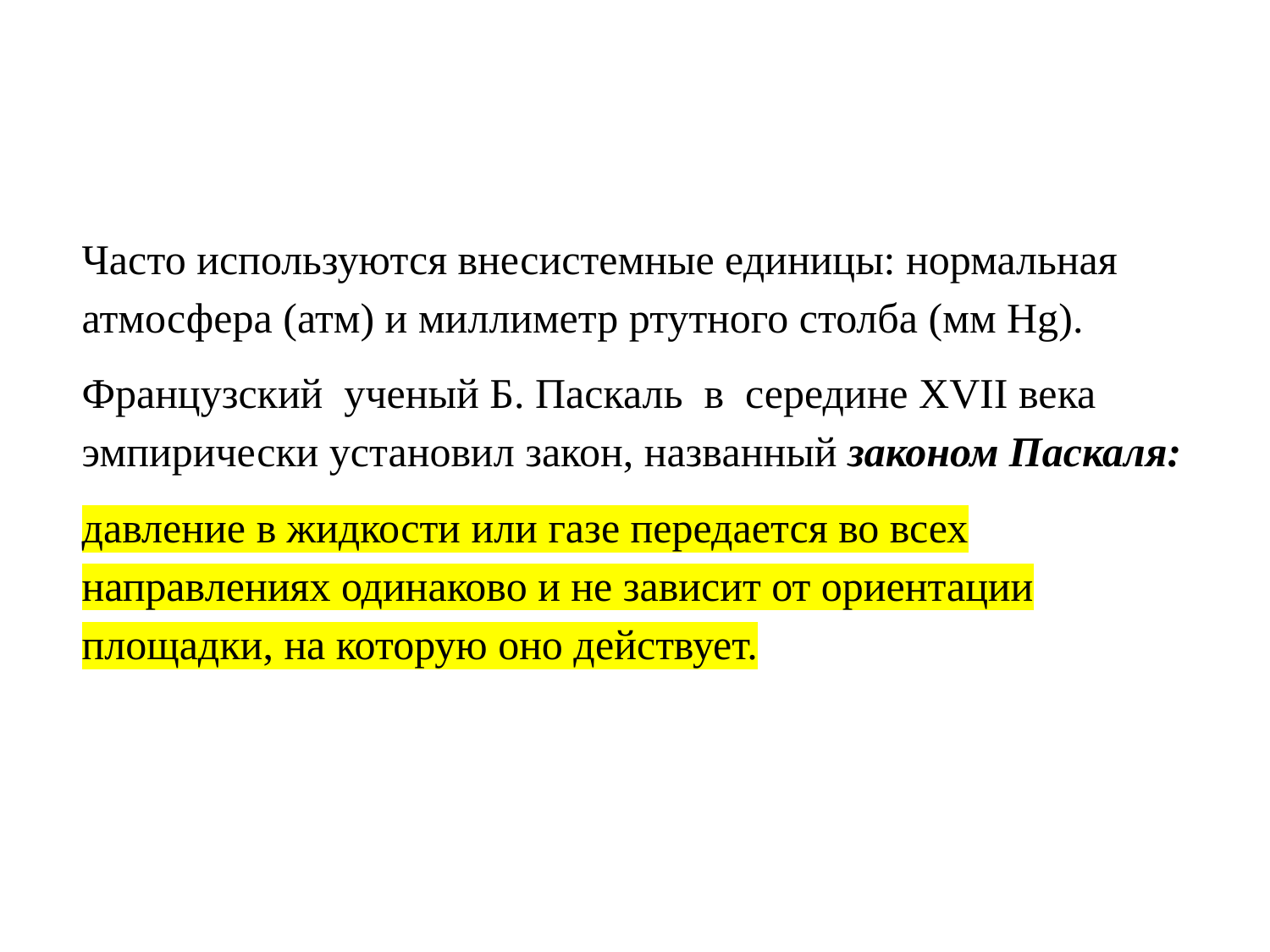

Часто используются внесистемные единицы: нормальная атмосфера (атм) и миллиметр ртутного столба (мм Hg).
Французский  ученый Б. Паскаль  в  середине XVII века эмпирически установил закон, названный законом Паскаля:
давление в жидкости или газе передается во всех направлениях одинаково и не зависит от ориентации площадки, на которую оно действует.